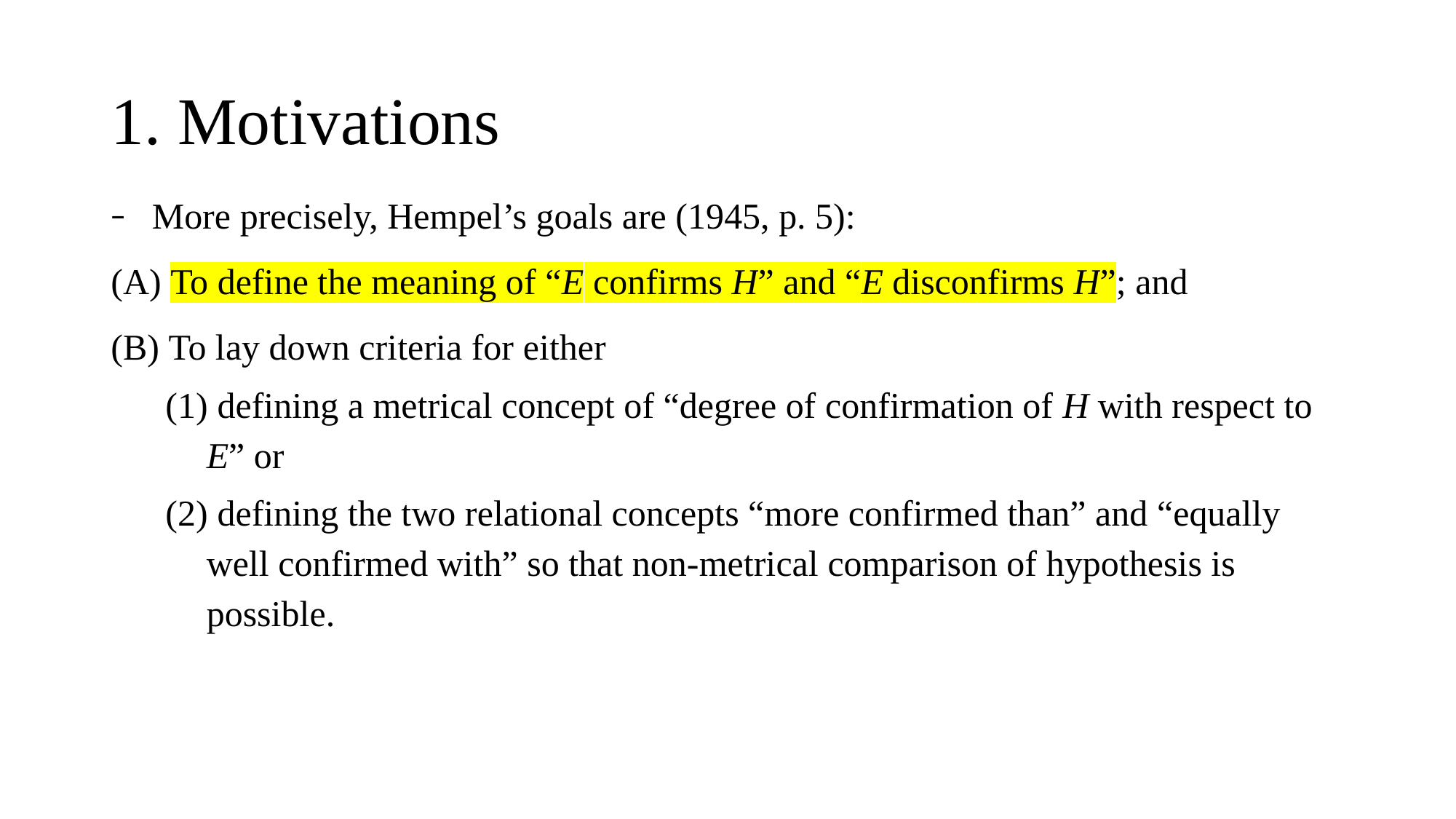

# 1. Motivations
More precisely, Hempel’s goals are (1945, p. 5):
 To define the meaning of “E confirms H” and “E disconfirms H”; and
 To lay down criteria for either
 defining a metrical concept of “degree of confirmation of H with respect to E” or
 defining the two relational concepts “more confirmed than” and “equally well confirmed with” so that non-metrical comparison of hypothesis is possible.